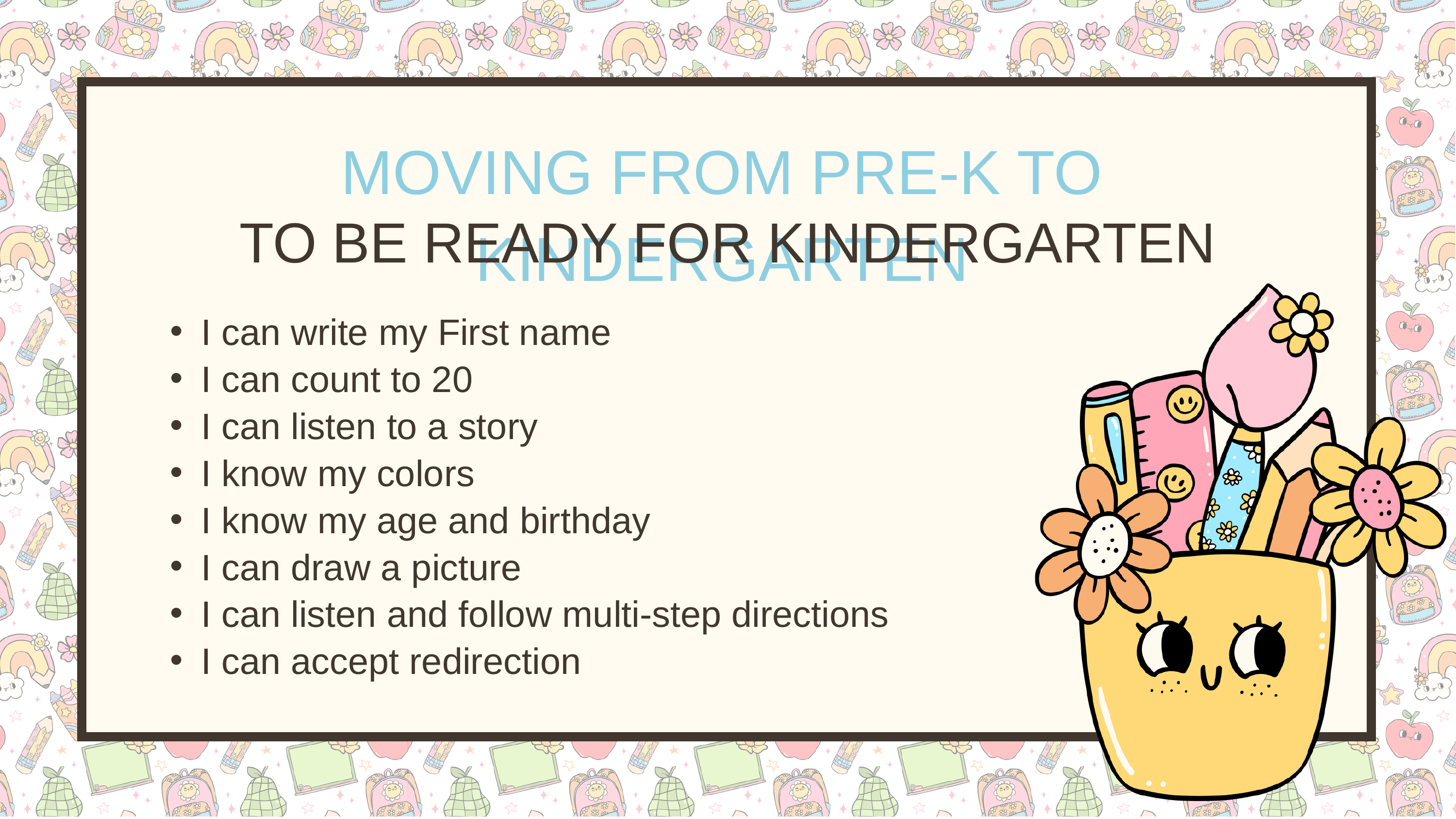

MOVING FROM PRE-K TO KINDERGARTEN
TO BE READY FOR KINDERGARTEN

I can write my First name
I can count to 20
I can listen to a story
I know my colors
I know my age and birthday
I can draw a picture
I can listen and follow multi-step directions
I can accept redirection